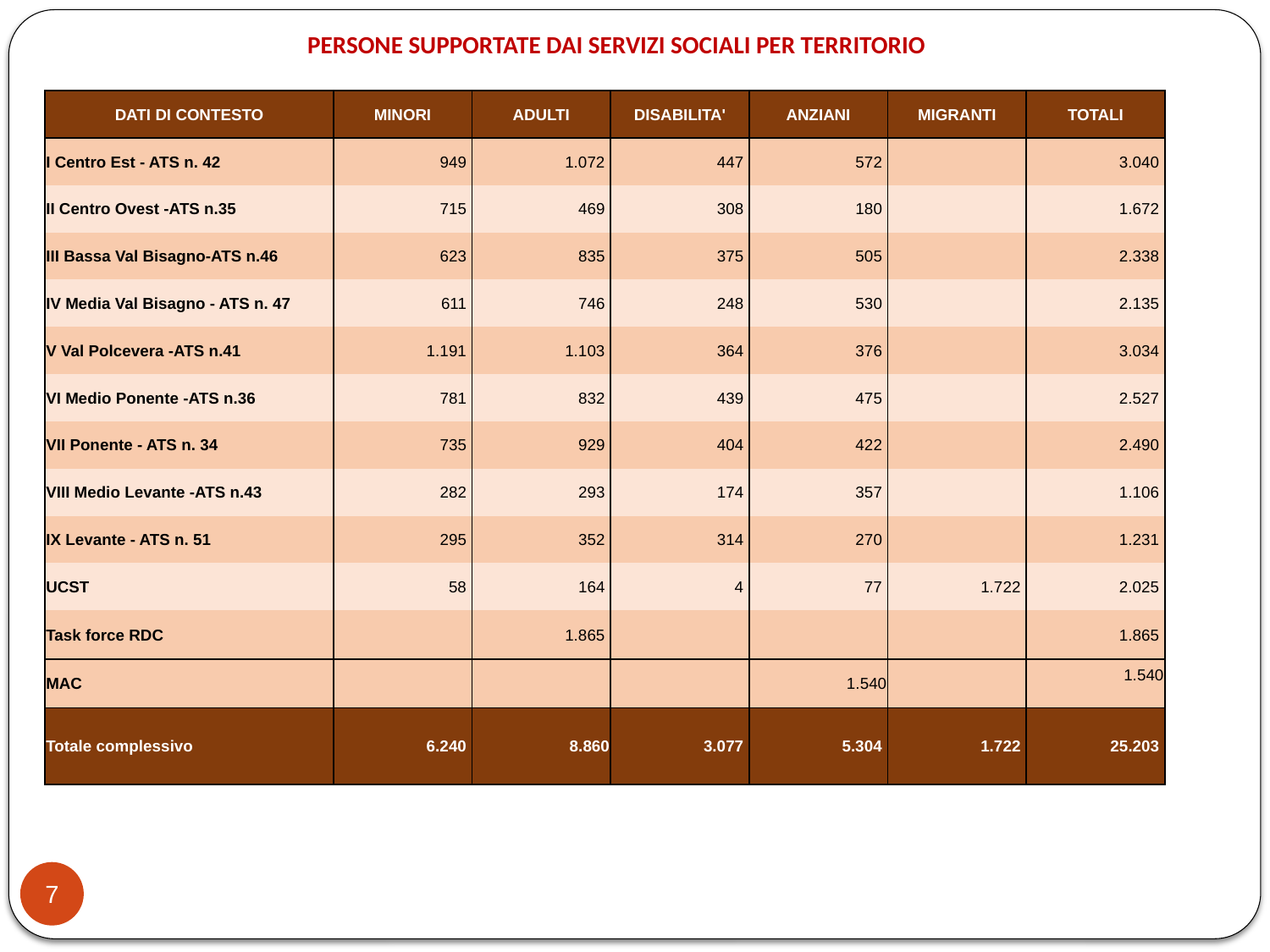

PERSONE SUPPORTATE DAI SERVIZI SOCIALI PER TERRITORIO

| DATI DI CONTESTO | MINORI | ADULTI | DISABILITA' | ANZIANI | MIGRANTI | TOTALI |
| --- | --- | --- | --- | --- | --- | --- |
| I Centro Est - ATS n. 42 | 949 | 1.072 | 447 | 572 |  | 3.040 |
| II Centro Ovest -ATS n.35 | 715 | 469 | 308 | 180 |  | 1.672 |
| III Bassa Val Bisagno-ATS n.46 | 623 | 835 | 375 | 505 |  | 2.338 |
| IV Media Val Bisagno - ATS n. 47 | 611 | 746 | 248 | 530 |  | 2.135 |
| V Val Polcevera -ATS n.41 | 1.191 | 1.103 | 364 | 376 |  | 3.034 |
| VI Medio Ponente -ATS n.36 | 781 | 832 | 439 | 475 |  | 2.527 |
| VII Ponente - ATS n. 34 | 735 | 929 | 404 | 422 |  | 2.490 |
| VIII Medio Levante -ATS n.43 | 282 | 293 | 174 | 357 |  | 1.106 |
| IX Levante - ATS n. 51 | 295 | 352 | 314 | 270 |  | 1.231 |
| UCST | 58 | 164 | 4 | 77 | 1.722 | 2.025 |
| Task force RDC |  | 1.865 |  |  |  | 1.865 |
| MAC |  |  |  | 1.540 |  | 1.540 |
| Totale complessivo | 6.240 | 8.860 | 3.077 | 5.304 | 1.722 | 25.203 |
7